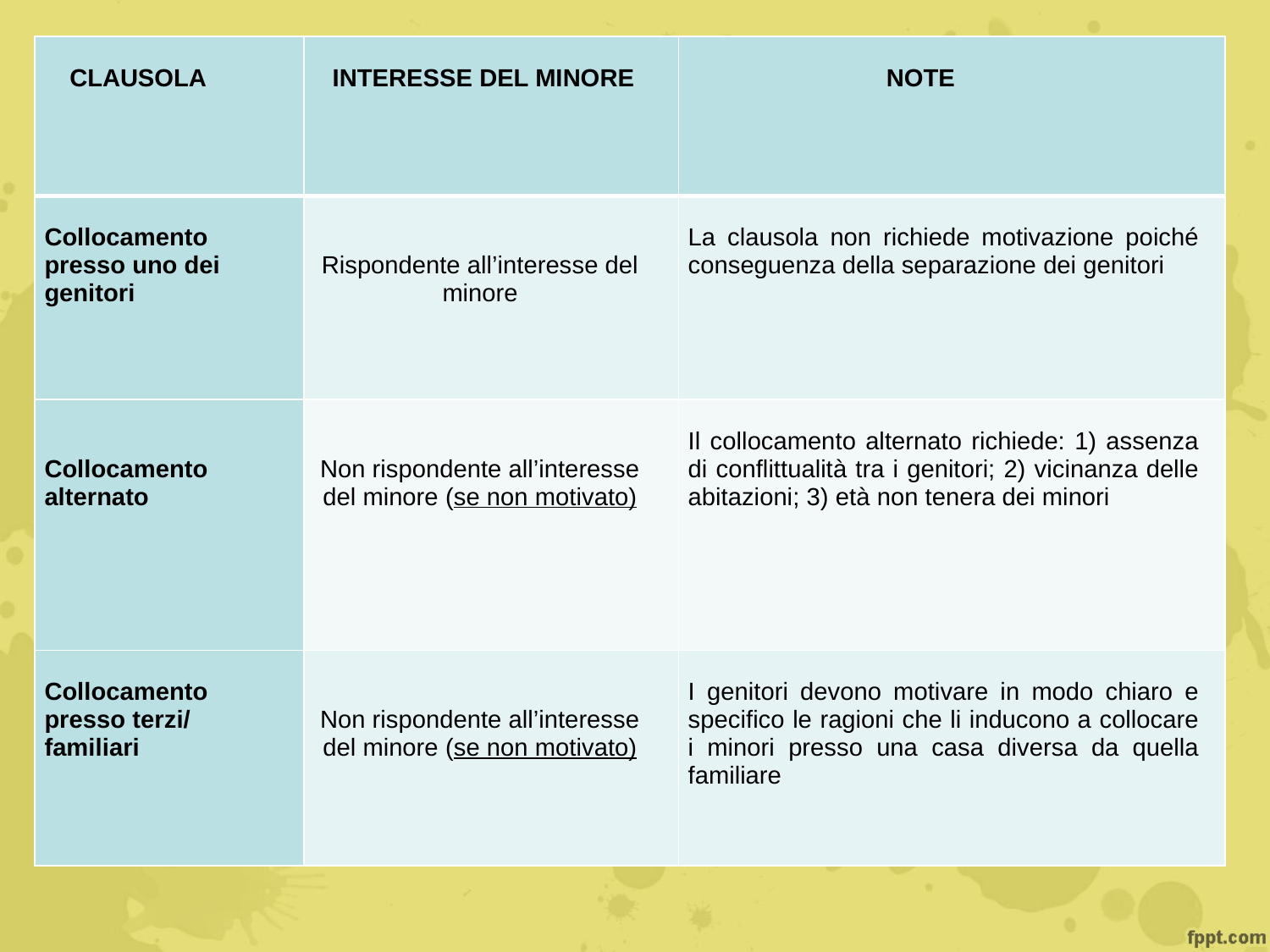

| Clausola | Interesse del Minore | Note |
| --- | --- | --- |
| Collocamento presso uno dei genitori | Rispondente all’interesse del minore | La clausola non richiede motivazione poiché conseguenza della separazione dei genitori |
| Collocamento alternato | Non rispondente all’interesse del minore (se non motivato) | Il collocamento alternato richiede: 1) assenza di conflittualità tra i genitori; 2) vicinanza delle abitazioni; 3) età non tenera dei minori |
| Collocamento presso terzi/ familiari | Non rispondente all’interesse del minore (se non motivato) | I genitori devono motivare in modo chiaro e specifico le ragioni che li inducono a collocare i minori presso una casa diversa da quella familiare |